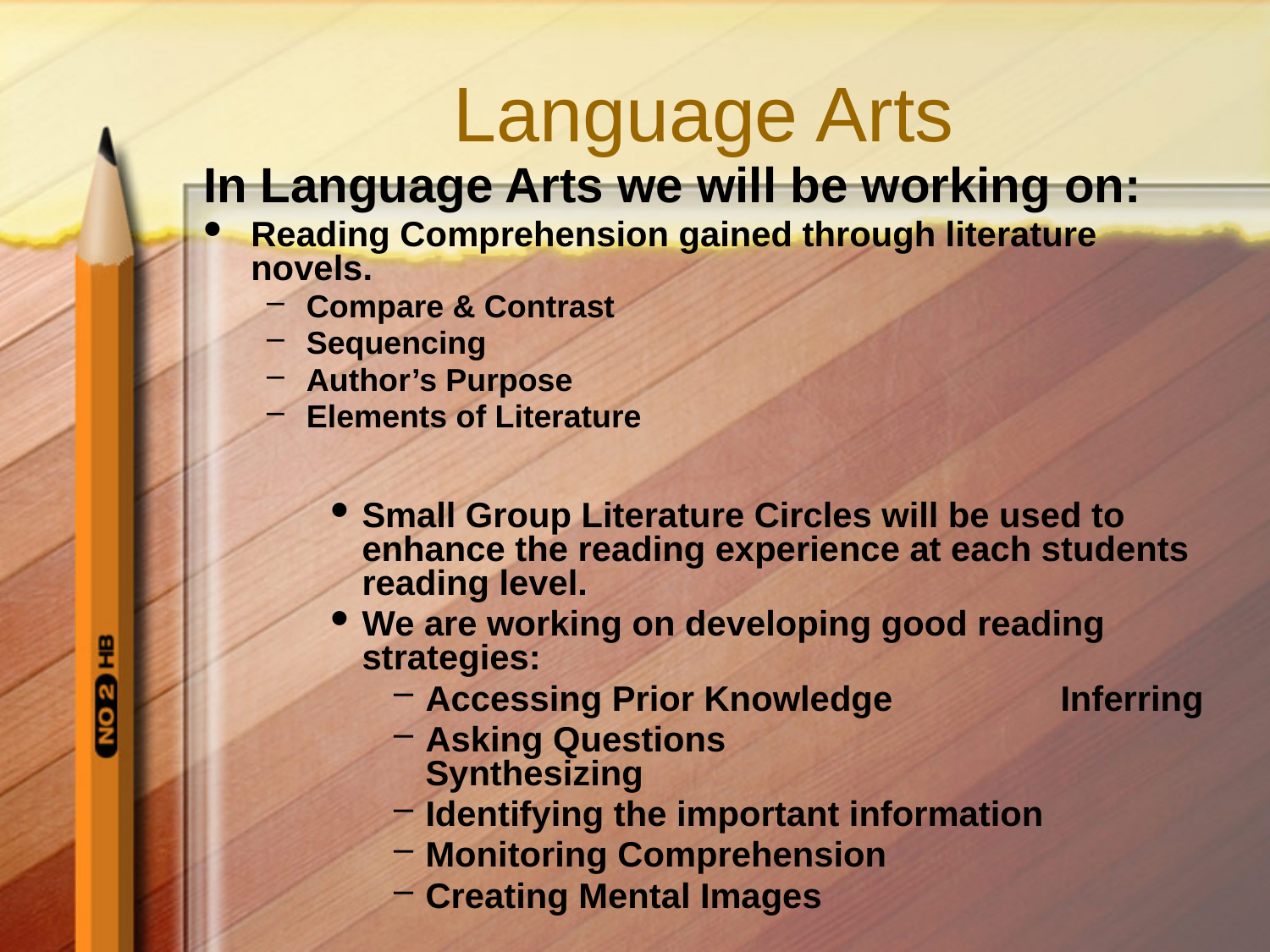

# Language Arts
In Language Arts we will be working on:
Reading Comprehension gained through literature novels.
Compare & Contrast
Sequencing
Author’s Purpose
Elements of Literature

Small Group Literature Circles will be used to enhance the reading experience at each students reading level.
We are working on developing good reading strategies:
Accessing Prior Knowledge 		Inferring
Asking Questions			Synthesizing
Identifying the important information
Monitoring Comprehension
Creating Mental Images